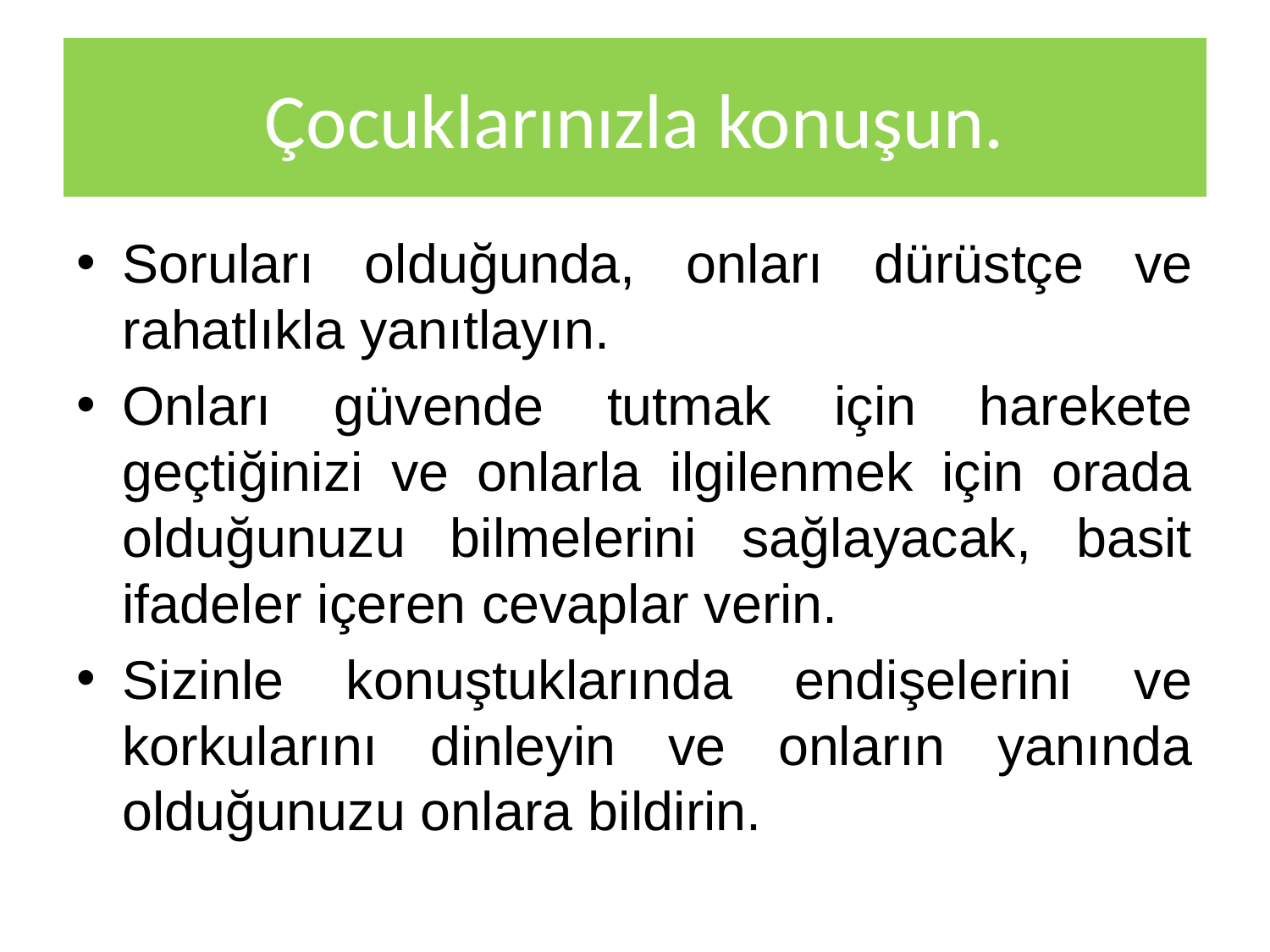

# Çocuklarınızla konuşun.
Soruları olduğunda, onları dürüstçe ve rahatlıkla yanıtlayın.
Onları güvende tutmak için harekete geçtiğinizi ve onlarla ilgilenmek için orada olduğunuzu bilmelerini sağlayacak, basit ifadeler içeren cevaplar verin.
Sizinle konuştuklarında endişelerini ve korkularını dinleyin ve onların yanında olduğunuzu onlara bildirin.